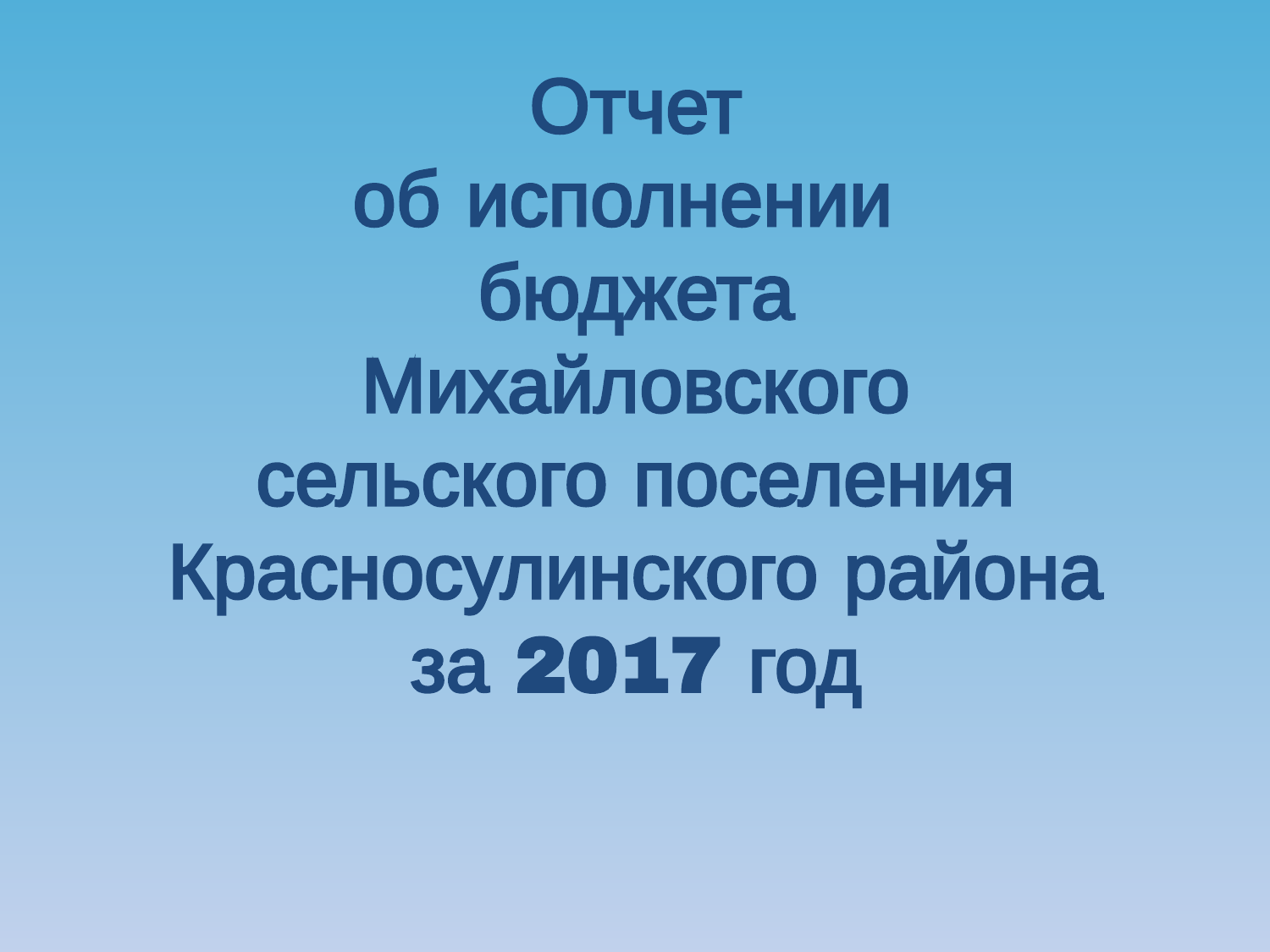

# Отчет об исполнении бюджета Михайловского сельского поселения Красносулинского района за 2017 год